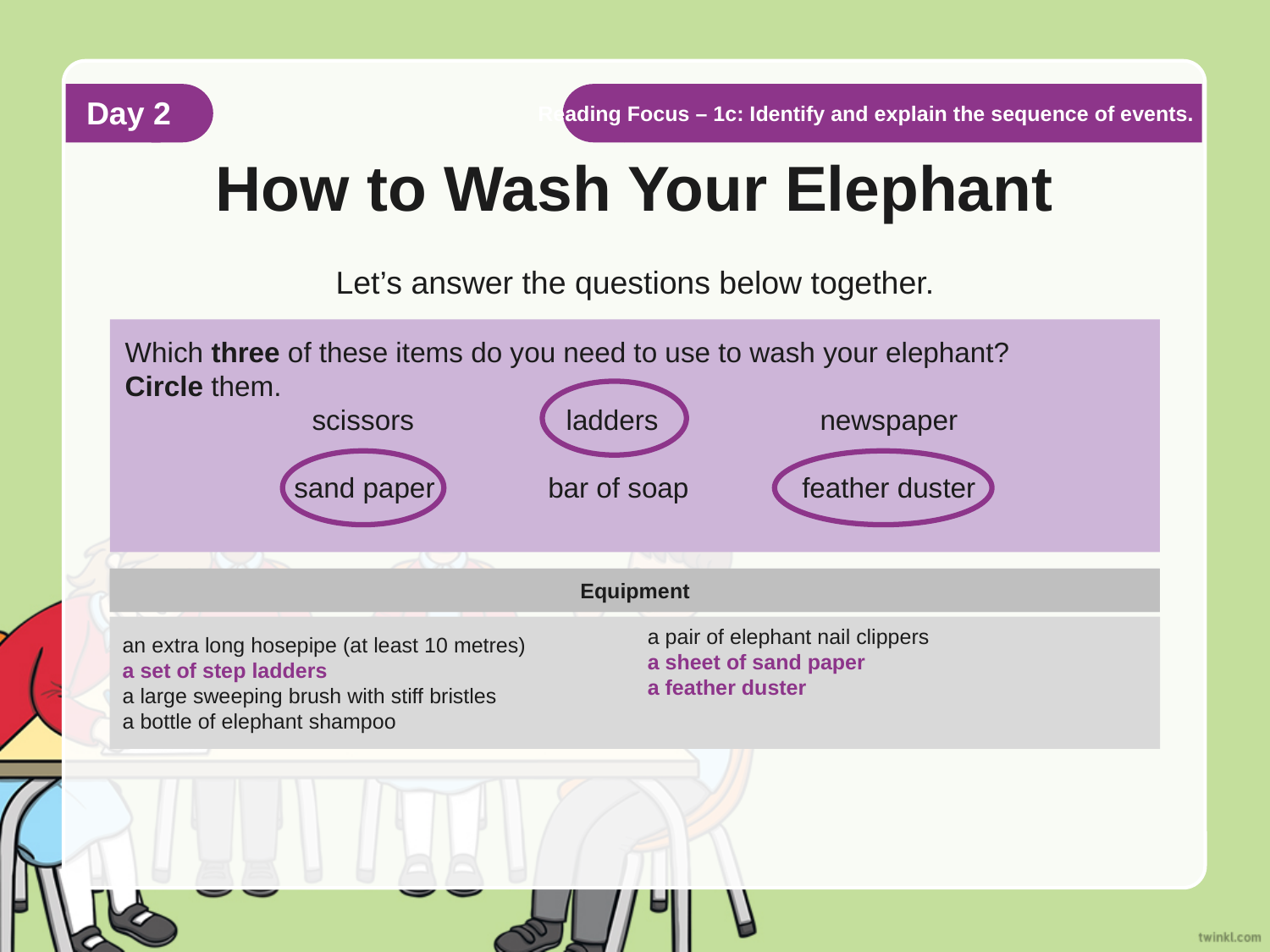

Day 2

Reading Focus – 1c: Identify and explain the sequence of events.
# How to Wash Your Elephant
Let’s answer the questions below together.
Which three of these items do you need to use to wash your elephant?
Circle them.
scissors		ladders		newspaper

sand paper	bar of soap	feather duster

Equipment
an extra long hosepipe (at least 10 metres)
a set of step ladders
a large sweeping brush with stiff bristles
a bottle of elephant shampoo
a pair of elephant nail clippers
a sheet of sand paper
a feather duster
Equipment
an extra long hosepipe (at least 10 metres)
a set of step ladders
a large sweeping brush with stiff bristles
a bottle of elephant shampoo
a pair of elephant nail clippers
a sheet of sand paper
a feather duster